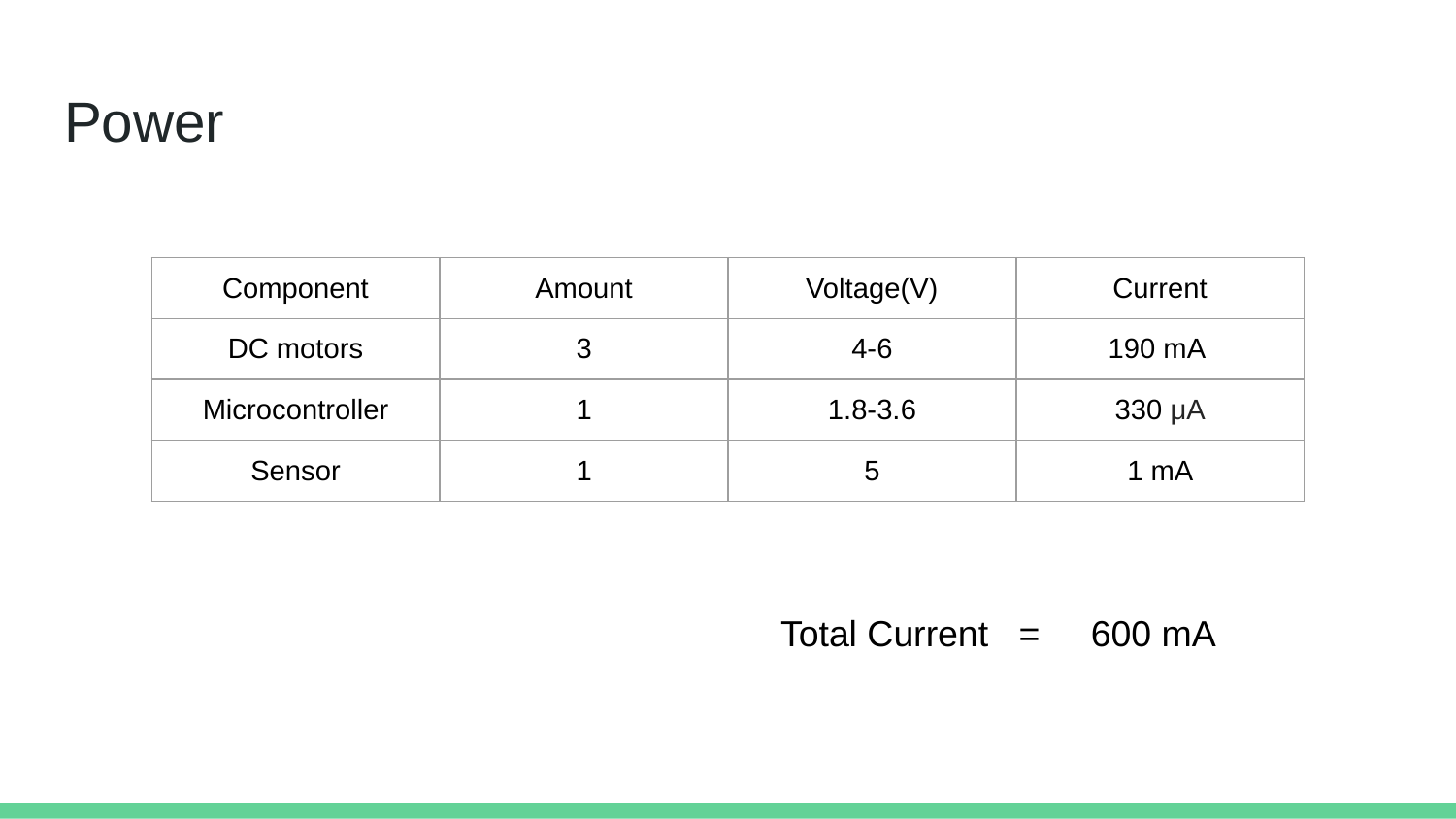

# Power

      Total Current   =     600 mA
| Component | Amount | Voltage(V) | Current |
| --- | --- | --- | --- |
| DC motors | 3 | 4-6 | 190 mA |
| Microcontroller | 1 | 1.8-3.6 | 330 μA |
| Sensor | 1 | 5 | 1 mA |